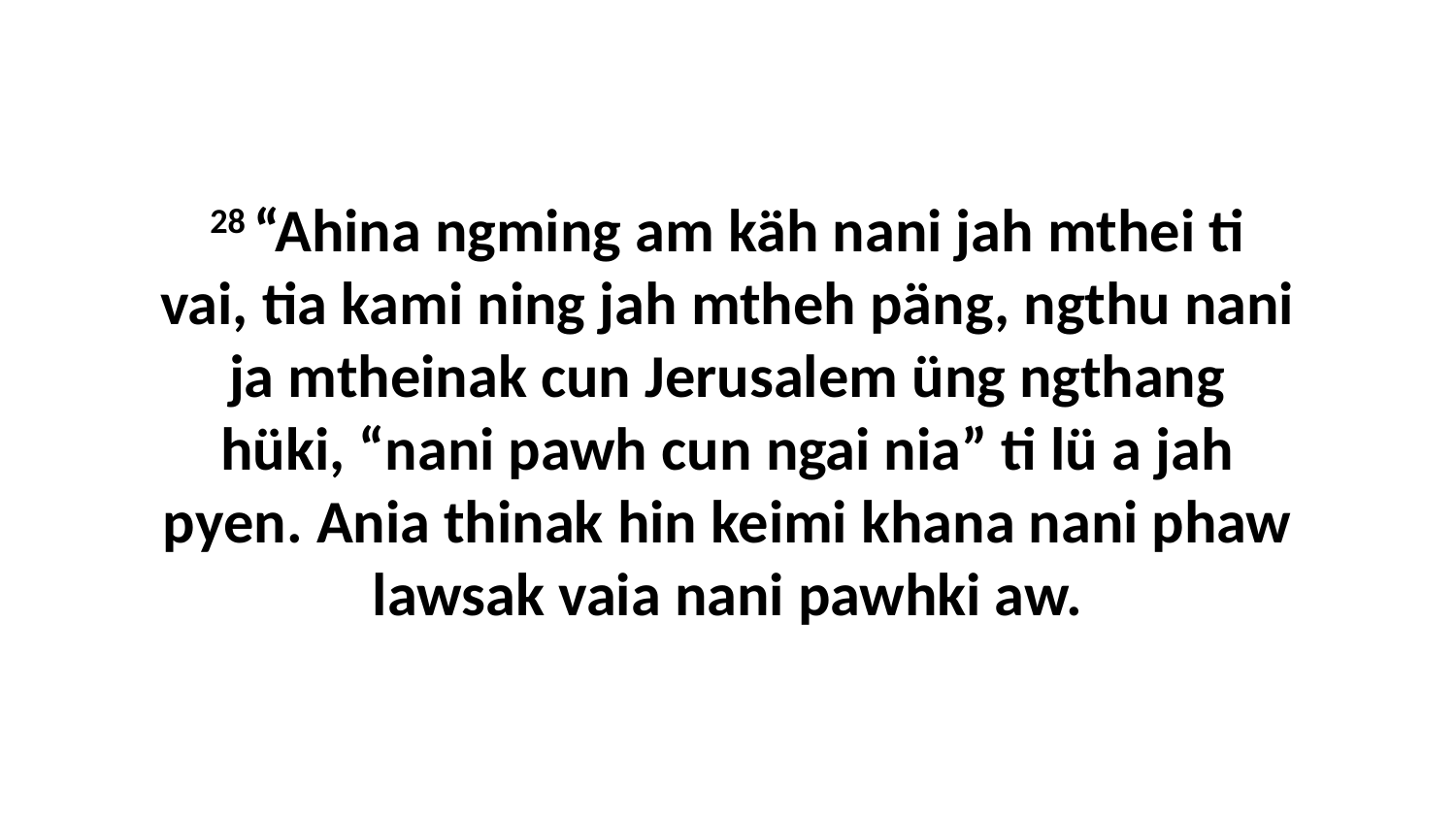

28 “Ahina ngming am käh nani jah mthei ti vai, tia kami ning jah mtheh päng, ngthu nani ja mtheinak cun Jerusalem üng ngthang hüki, “nani pawh cun ngai nia” ti lü a jah pyen. Ania thinak hin keimi khana nani phaw lawsak vaia nani pawhki aw.